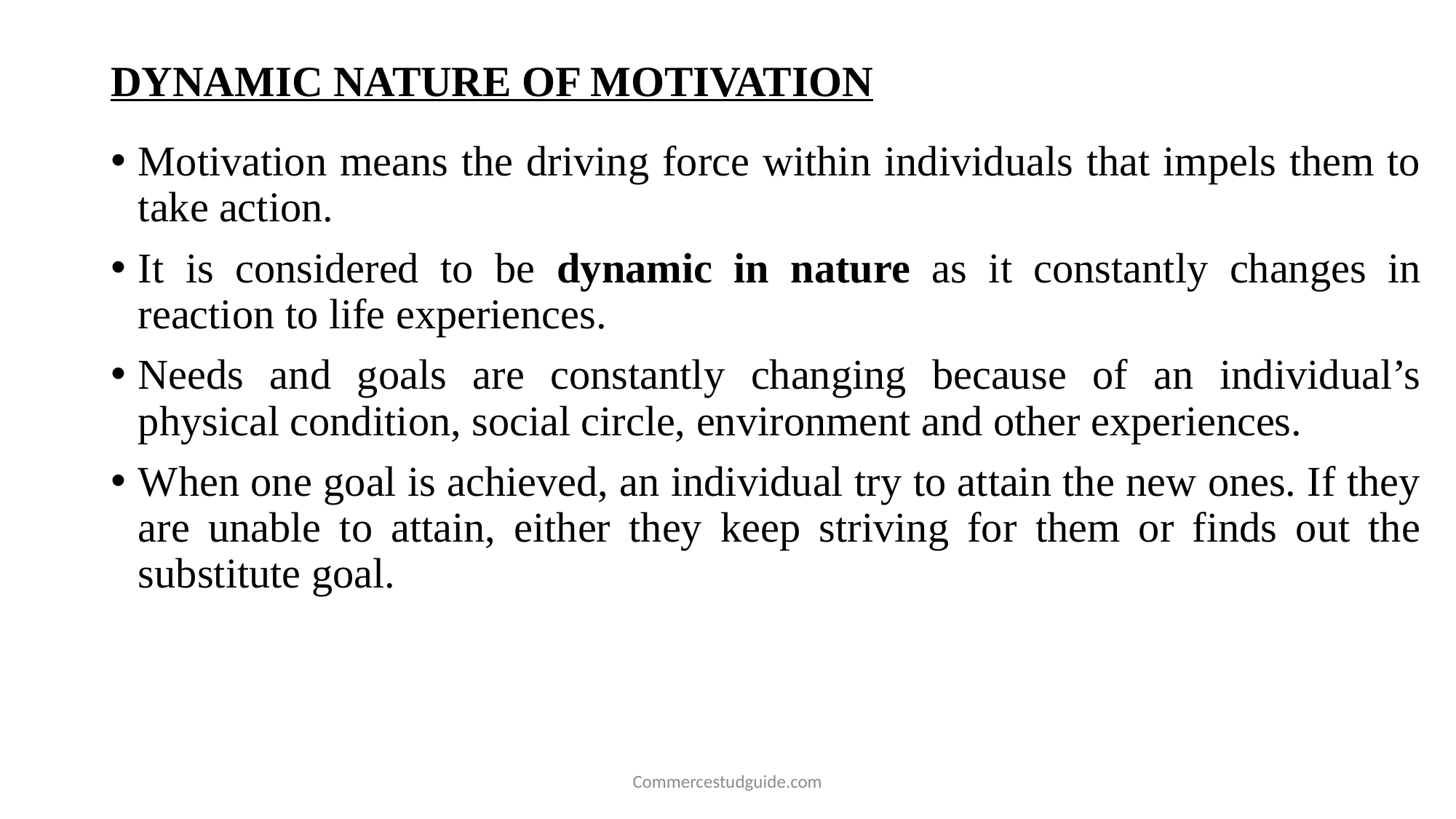

# DYNAMIC NATURE OF MOTIVATION
Motivation means the driving force within individuals that impels them to take action.
It is considered to be dynamic in nature as it constantly changes in reaction to life experiences.
Needs and goals are constantly changing because of an individual’s physical condition, social circle, environment and other experiences.
When one goal is achieved, an individual try to attain the new ones. If they are unable to attain, either they keep striving for them or finds out the substitute goal.
Commercestudguide.com